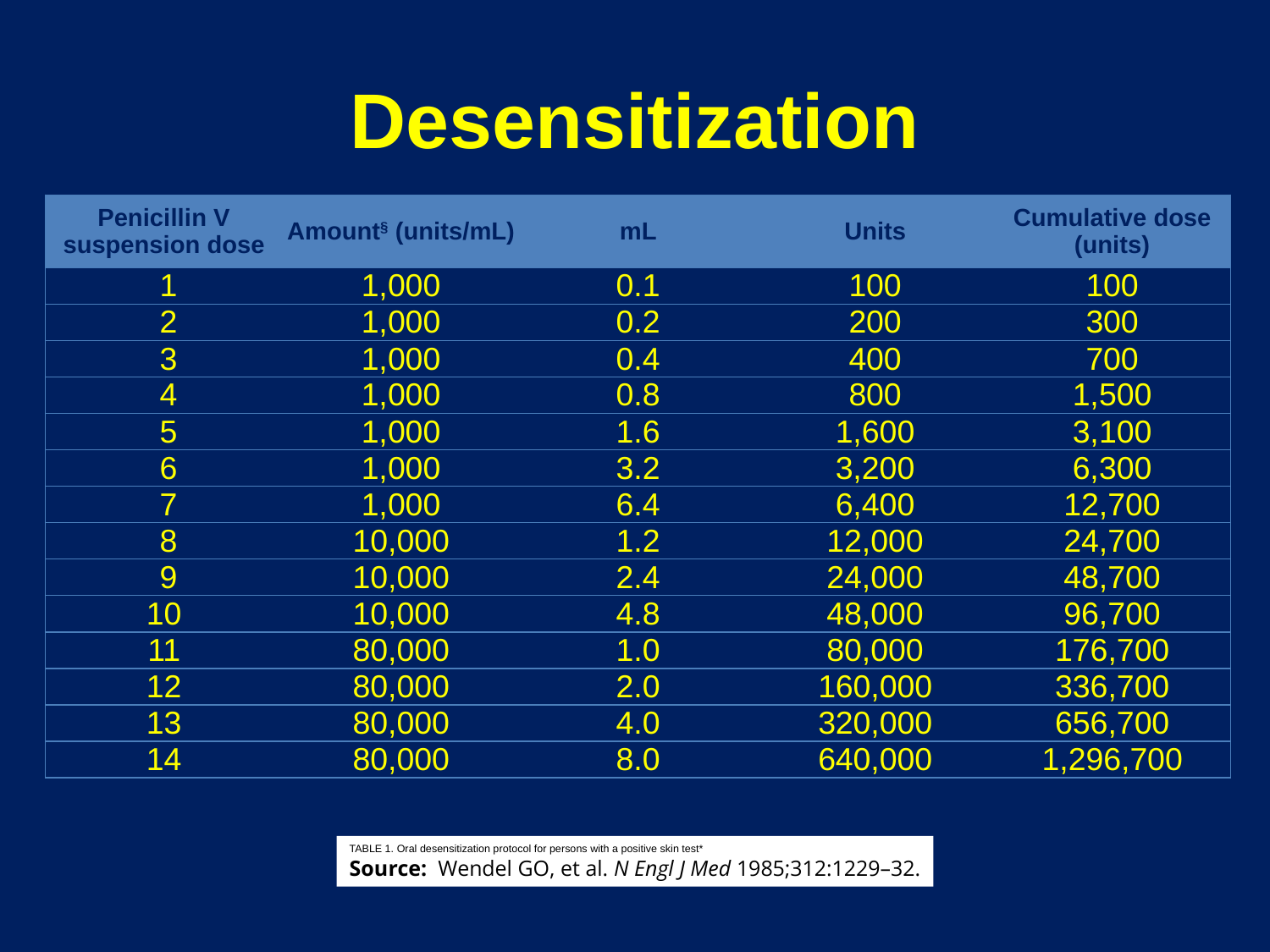

# Desensitization
| Penicillin V suspension dose | Amount§ (units/mL) | mL | Units | Cumulative dose (units) |
| --- | --- | --- | --- | --- |
| 1 | 1,000 | 0.1 | 100 | 100 |
| 2 | 1,000 | 0.2 | 200 | 300 |
| 3 | 1,000 | 0.4 | 400 | 700 |
| 4 | 1,000 | 0.8 | 800 | 1,500 |
| 5 | 1,000 | 1.6 | 1,600 | 3,100 |
| 6 | 1,000 | 3.2 | 3,200 | 6,300 |
| 7 | 1,000 | 6.4 | 6,400 | 12,700 |
| 8 | 10,000 | 1.2 | 12,000 | 24,700 |
| 9 | 10,000 | 2.4 | 24,000 | 48,700 |
| 10 | 10,000 | 4.8 | 48,000 | 96,700 |
| 11 | 80,000 | 1.0 | 80,000 | 176,700 |
| 12 | 80,000 | 2.0 | 160,000 | 336,700 |
| 13 | 80,000 | 4.0 | 320,000 | 656,700 |
| 14 | 80,000 | 8.0 | 640,000 | 1,296,700 |
TABLE 1. Oral desensitization protocol for persons with a positive skin test*
Source:  Wendel GO, et al. N Engl J Med 1985;312:1229–32.